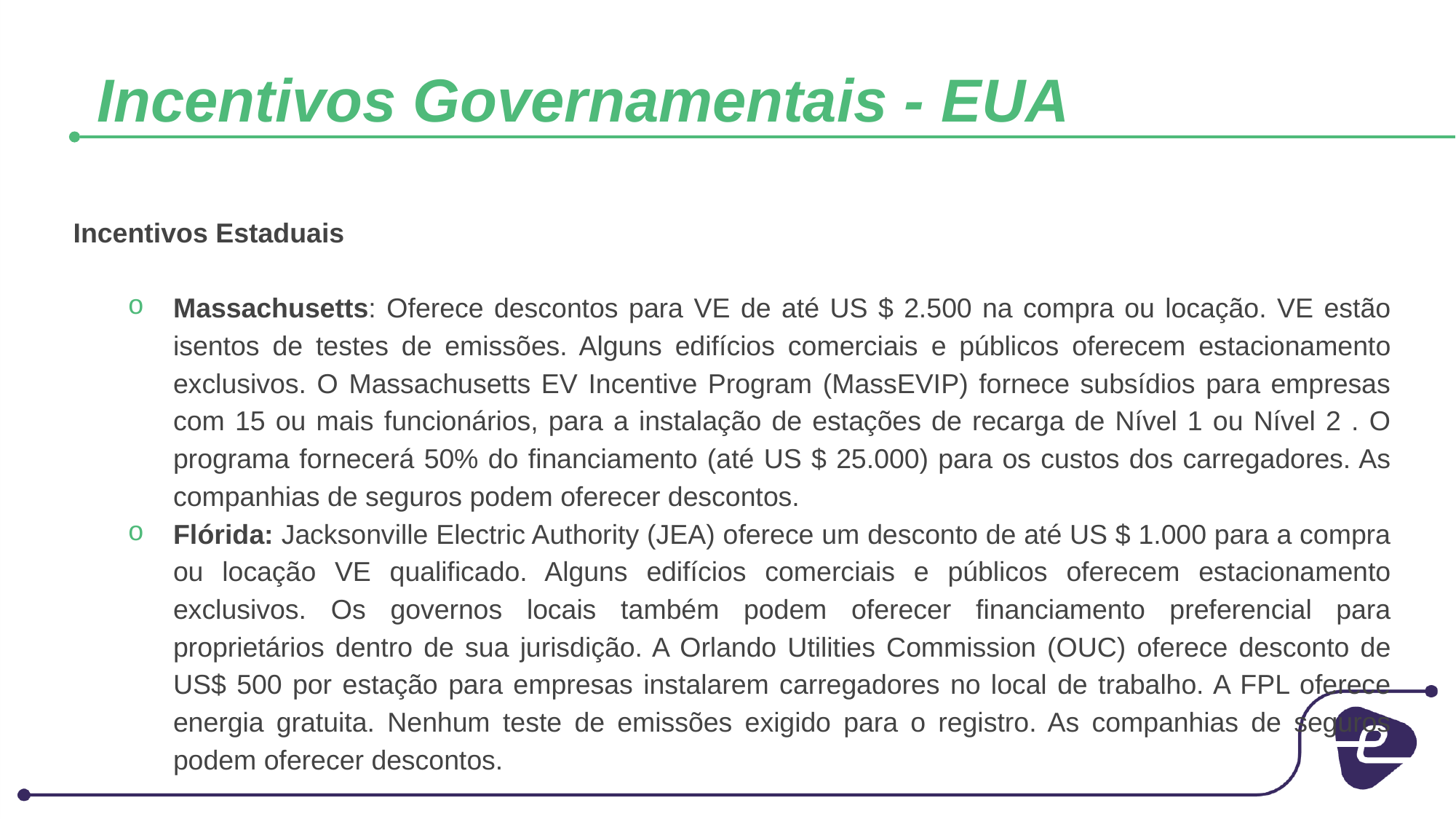

# Incentivos Governamentais - EUA
Incentivos Estaduais

Massachusetts: Oferece descontos para VE de até US $ 2.500 na compra ou locação. VE estão isentos de testes de emissões. Alguns edifícios comerciais e públicos oferecem estacionamento exclusivos. O Massachusetts EV Incentive Program (MassEVIP) fornece subsídios para empresas com 15 ou mais funcionários, para a instalação de estações de recarga de Nível 1 ou Nível 2 . O programa fornecerá 50% do financiamento (até US $ 25.000) para os custos dos carregadores. As companhias de seguros podem oferecer descontos.
Flórida: Jacksonville Electric Authority (JEA) oferece um desconto de até US $ 1.000 para a compra ou locação VE qualificado. Alguns edifícios comerciais e públicos oferecem estacionamento exclusivos. Os governos locais também podem oferecer financiamento preferencial para proprietários dentro de sua jurisdição. A Orlando Utilities Commission (OUC) oferece desconto de US$ 500 por estação para empresas instalarem carregadores no local de trabalho. A FPL oferece energia gratuita. Nenhum teste de emissões exigido para o registro. As companhias de seguros podem oferecer descontos.